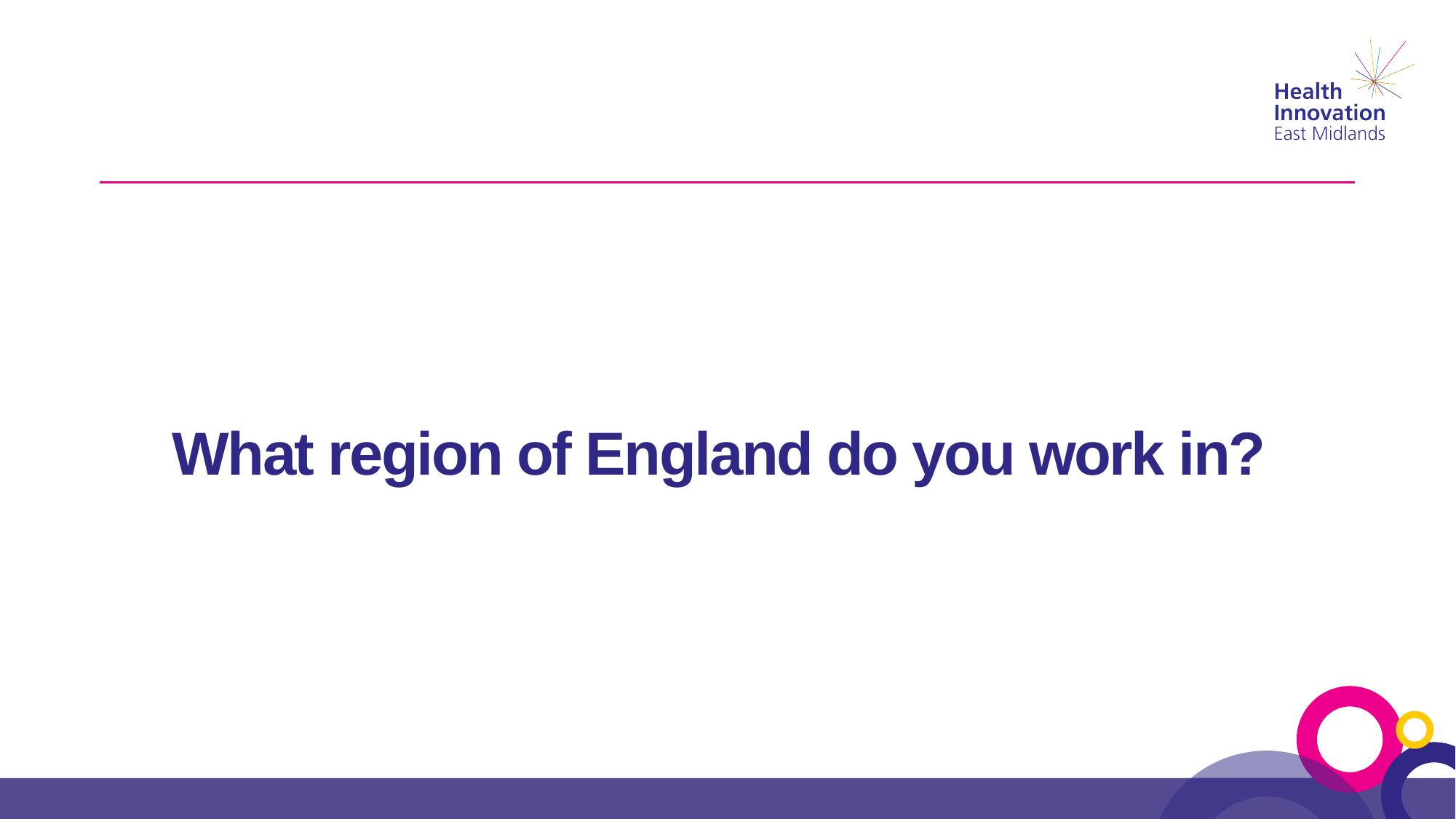

# What region of England do you work in?